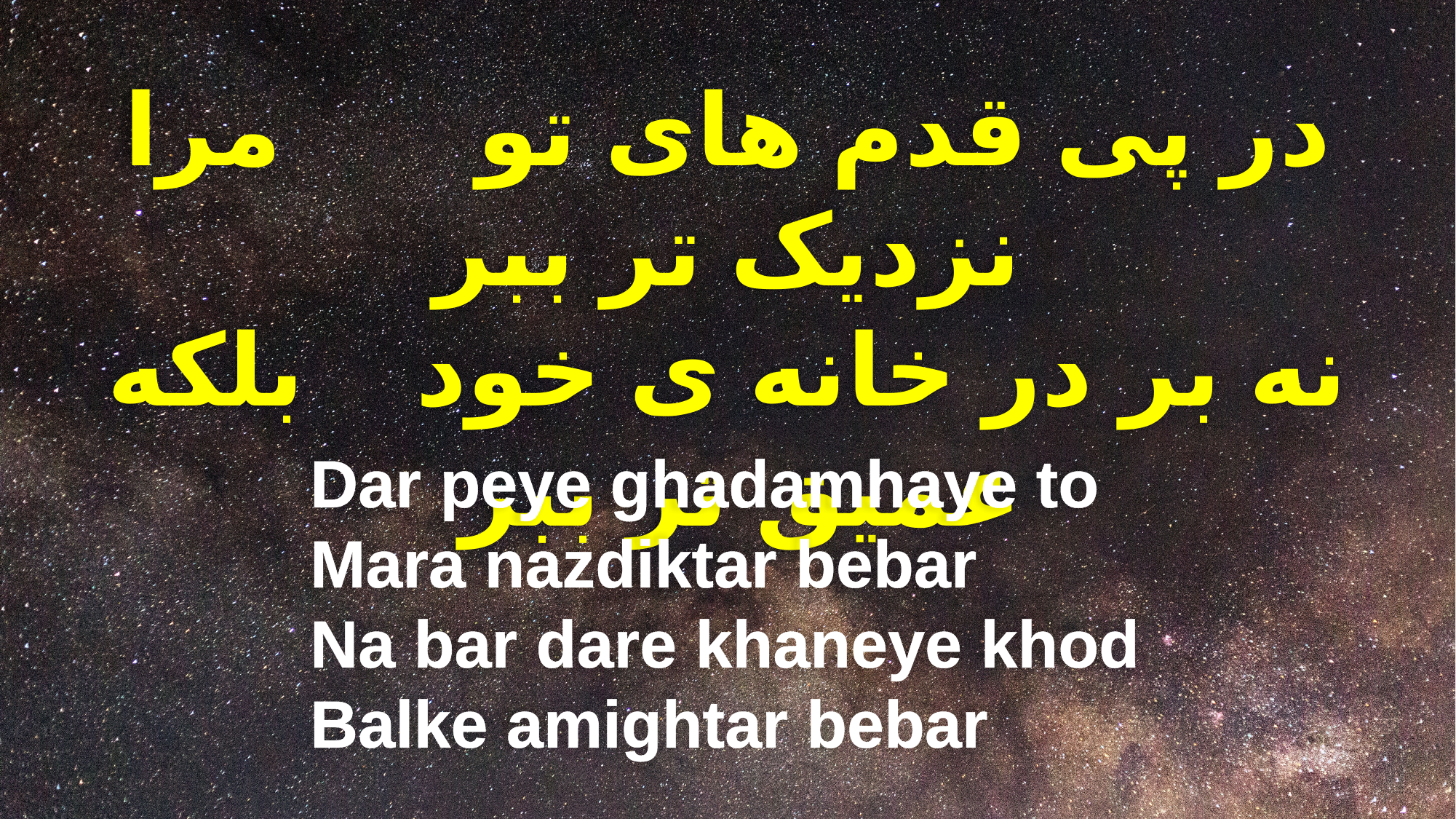

در پی قدم های تو       مرا نزدیک تر ببر
نه بر در خانه ی خود    بلکه عمیق تر ببر

Dar peye ghadamhaye to
Mara nazdiktar bebar
Na bar dare khaneye khod
Balke amightar bebar